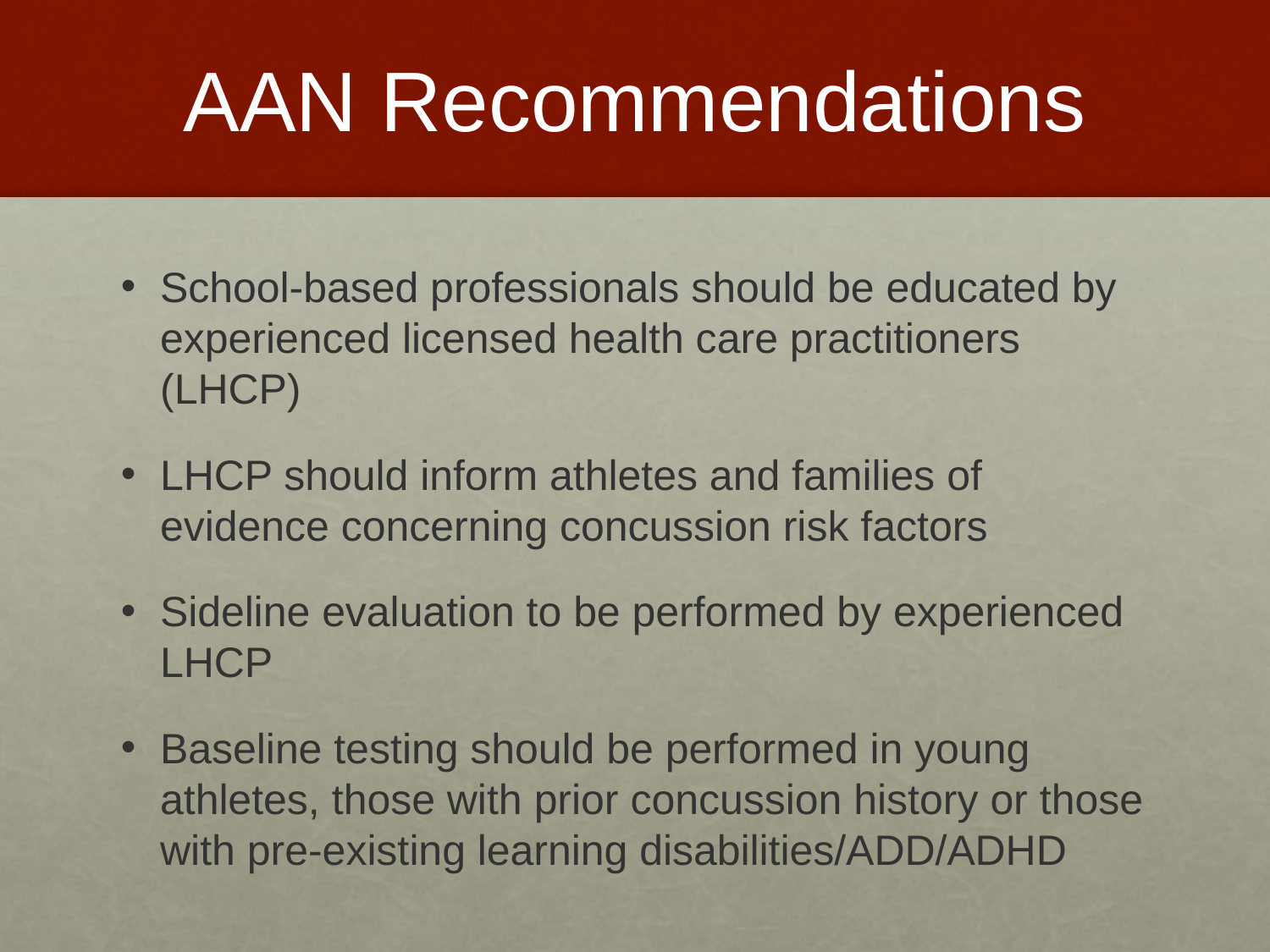

# AAN Recommendations
School-based professionals should be educated by experienced licensed health care practitioners (LHCP)
LHCP should inform athletes and families of evidence concerning concussion risk factors
Sideline evaluation to be performed by experienced LHCP
Baseline testing should be performed in young athletes, those with prior concussion history or those with pre-existing learning disabilities/ADD/ADHD